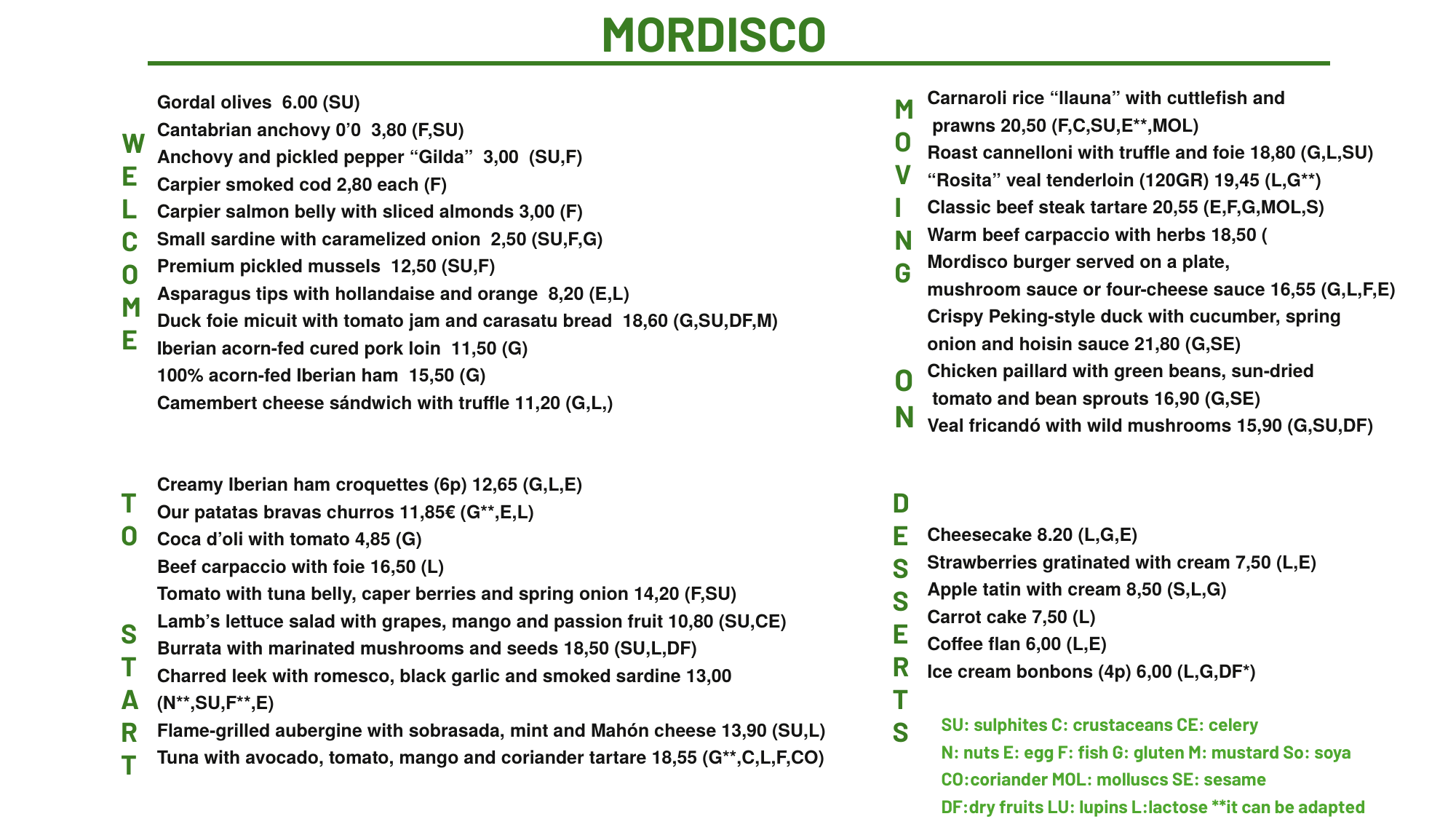

Gordal olives  6.00 (SU)
Cantabrian anchovy 0’0  3,80 (F,SU)
Anchovy and pickled pepper “Gilda”  3,00  (SU,F)
Carpier smoked cod 2,80 each (F)
Carpier salmon belly with sliced almonds 3,00 (F)
Small sardine with caramelized onion  2,50 (SU,F,G)
Premium pickled mussels  12,50 (SU,F)
Asparagus tips with hollandaise and orange  8,20 (E,L)
Duck foie micuit with tomato jam and carasatu bread  18,60 (G,SU,DF,M)
Iberian acorn-fed cured pork loin  11,50 (G)
100% acorn-fed Iberian ham  15,50 (G)
Camembert cheese sándwich with truffle 11,20 (G,L,)

Creamy Iberian ham croquettes (6p) 12,65 (G,L,E)
Our patatas bravas churros 11,85€ (G**,E,L)
Coca d’oli with tomato 4,85 (G)
Beef carpaccio with foie 16,50 (L)
Tomato with tuna belly, caper berries and spring onion 14,20 (F,SU)
Lamb’s lettuce salad with grapes, mango and passion fruit 10,80 (SU,CE)
Burrata with marinated mushrooms and seeds 18,50 (SU,L,DF)
Charred leek with romesco, black garlic and smoked sardine 13,00 (N**,SU,F**,E)
Flame-grilled aubergine with sobrasada, mint and Mahón cheese 13,90 (SU,L)
Tuna with avocado, tomato, mango and coriander tartare 18,55 (G**,C,L,F,CO)

 MORDISCO

Carnaroli rice “llauna” with cuttlefish and
 prawns 20,50 (F,C,SU,E**,MOL)
Roast cannelloni with truffle and foie 18,80 (G,L,SU)
“Rosita” veal tenderloin (120GR) 19,45 (L,G**)
Classic beef steak tartare 20,55 (E,F,G,MOL,S)
Warm beef carpaccio with herbs 18,50 (
Mordisco burger served on a plate,
mushroom sauce or four-cheese sauce 16,55 (G,L,F,E)
Crispy Peking-style duck with cucumber, spring
onion and hoisin sauce 21,80 (G,SE)
Chicken paillard with green beans, sun-dried
 tomato and bean sprouts 16,90 (G,SE)
Veal fricandó with wild mushrooms 15,90 (G,SU,DF)

Cheesecake 8.20 (L,G,E)
Strawberries gratinated with cream 7,50 (L,E)
Apple tatin with cream 8,50 (S,L,G)
Carrot cake 7,50 (L)
Coffee flan 6,00 (L,E)
Ice cream bonbons (4p) 6,00 (L,G,DF*)
MOVING

ON
WELCOME

TO

START
DESSERTS
SU: sulphites C: crustaceans CE: celery
N: nuts E: egg F: fish G: gluten M: mustard So: soya
CO:coriander MOL: molluscs SE: sesame
DF:dry fruits LU: lupins L:lactose **it can be adapted